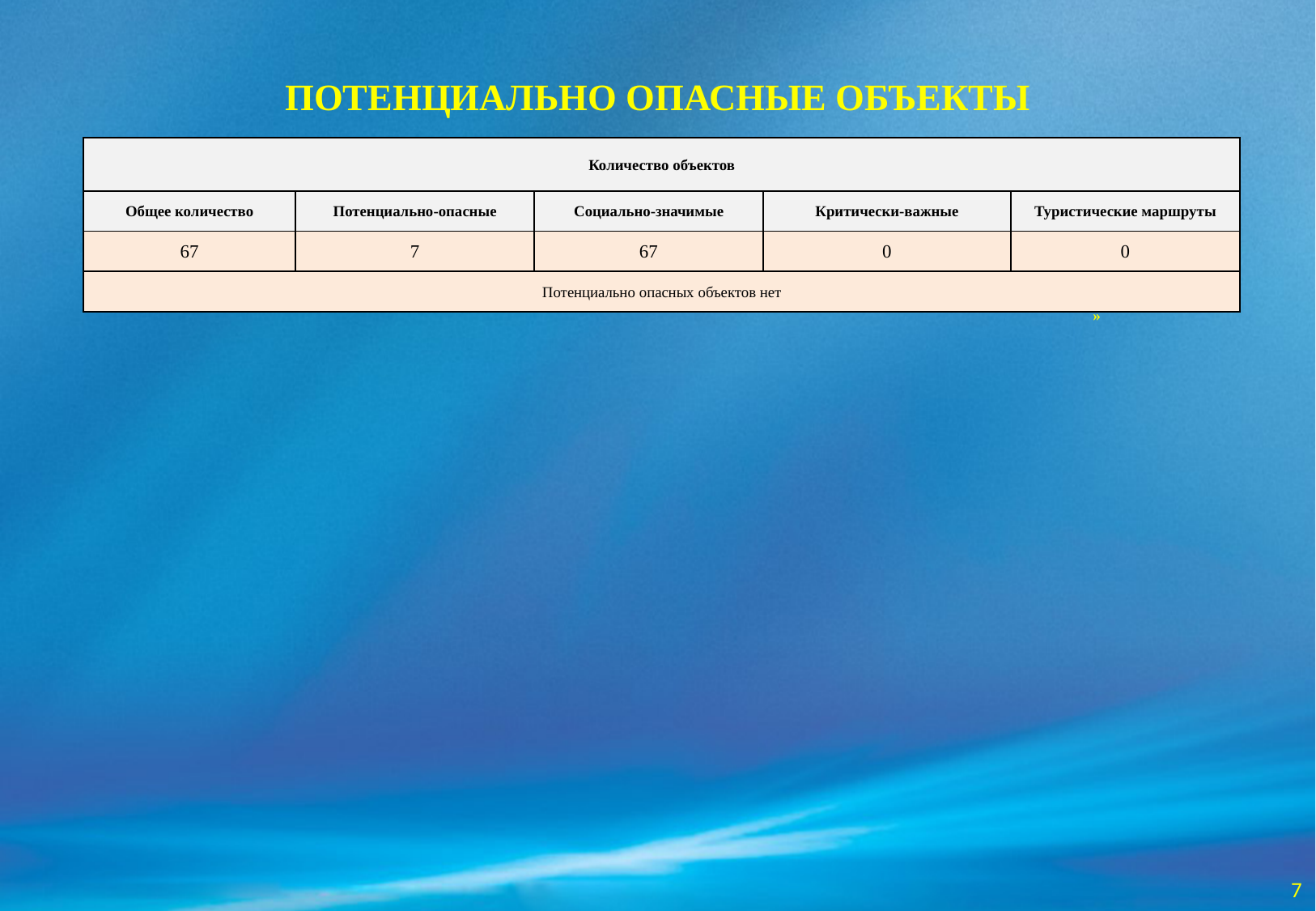

ПОТЕНЦИАЛЬНО ОПАСНЫЕ ОБЪЕКТЫ
| Количество объектов |  |  |  |  |
| --- | --- | --- | --- | --- |
| Общее количество | Потенциально-опасные | Социально-значимые | Критически-важные | Туристические маршруты |
| 67 | 7 | 67 | 0 | 0 |
| Потенциально опасных объектов нет |  |  |  |  |
»
7